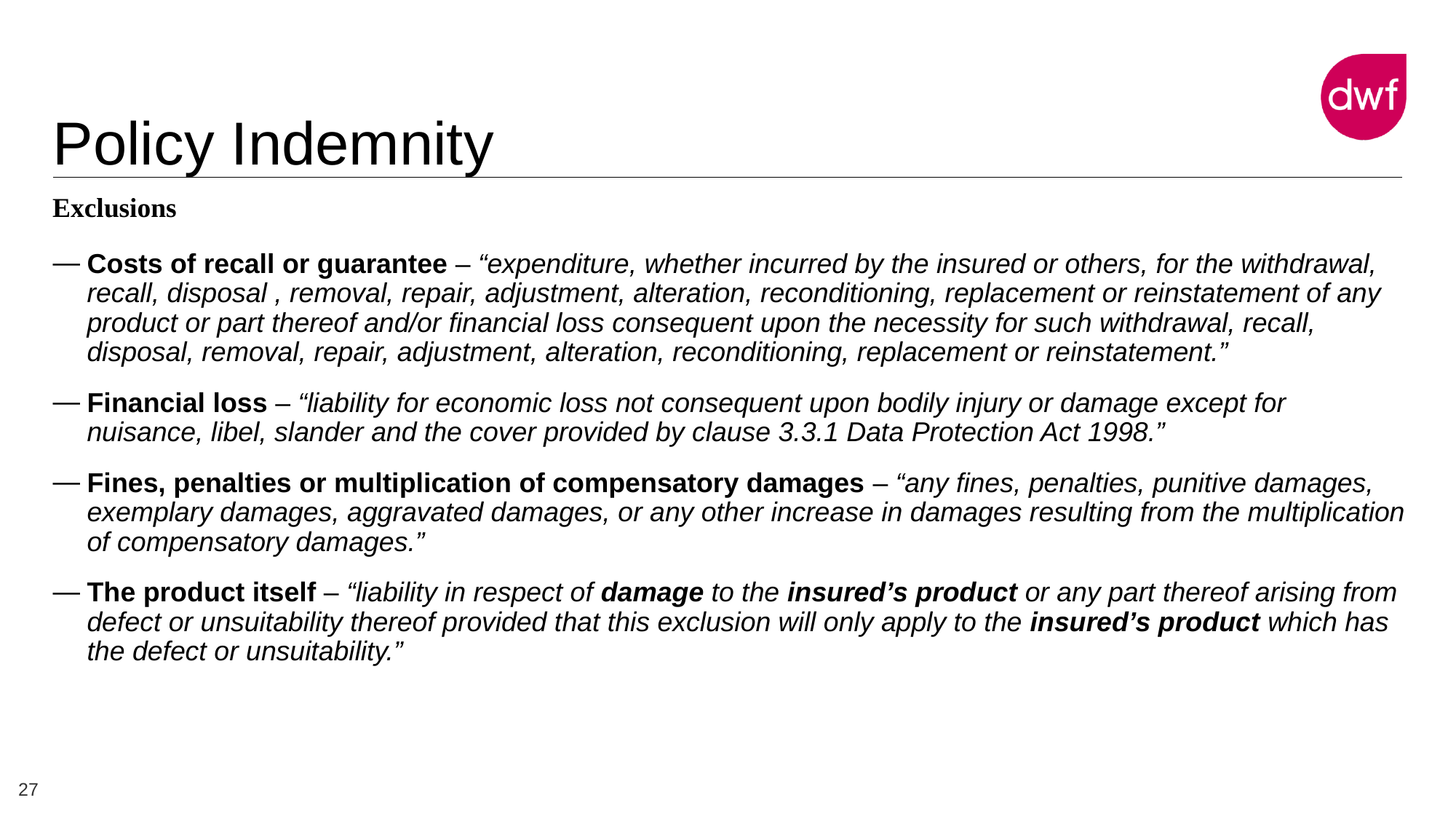

# Policy Indemnity
Exclusions

Costs of recall or guarantee – “expenditure, whether incurred by the insured or others, for the withdrawal, recall, disposal , removal, repair, adjustment, alteration, reconditioning, replacement or reinstatement of any product or part thereof and/or financial loss consequent upon the necessity for such withdrawal, recall, disposal, removal, repair, adjustment, alteration, reconditioning, replacement or reinstatement.”
Financial loss – “liability for economic loss not consequent upon bodily injury or damage except for nuisance, libel, slander and the cover provided by clause 3.3.1 Data Protection Act 1998.”
Fines, penalties or multiplication of compensatory damages – “any fines, penalties, punitive damages, exemplary damages, aggravated damages, or any other increase in damages resulting from the multiplication of compensatory damages.”
The product itself – “liability in respect of damage to the insured’s product or any part thereof arising from defect or unsuitability thereof provided that this exclusion will only apply to the insured’s product which has the defect or unsuitability.”

27